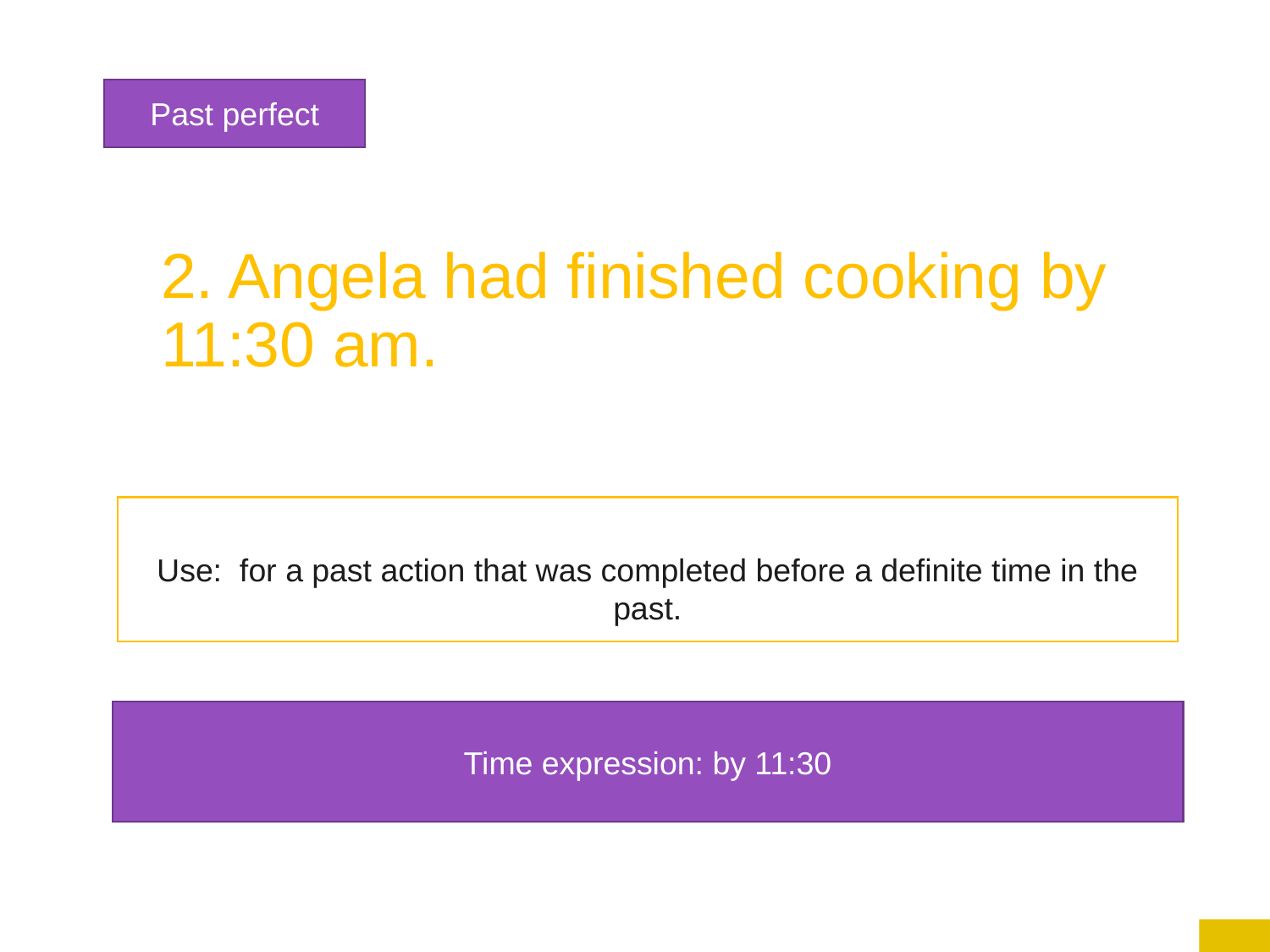

Past perfect
# 2. Angela had finished cooking by 11:30 am.

Use:  for a past action that was completed before a definite time in the past.
Time expression: by 11:30